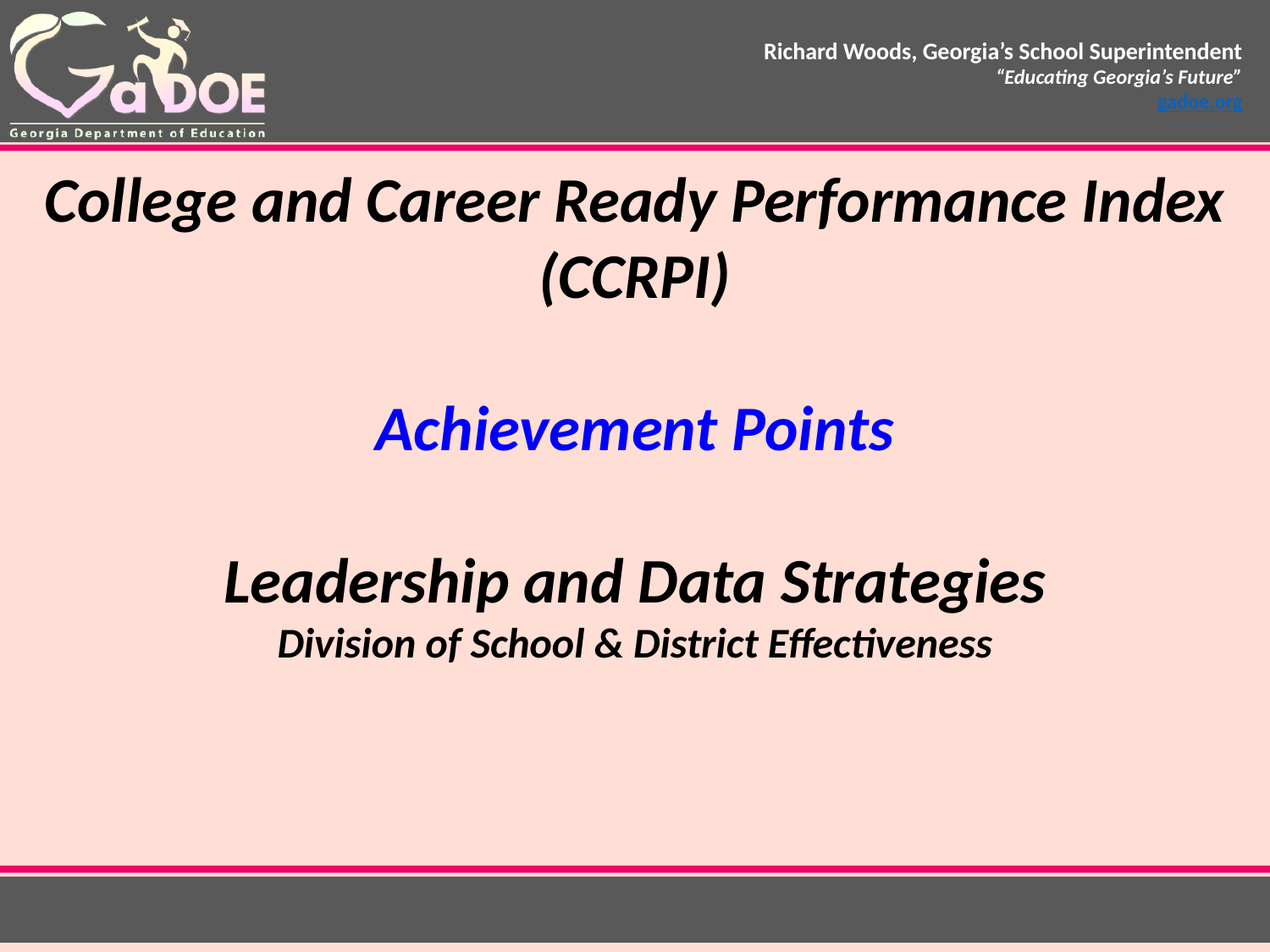

College and Career Ready Performance Index
(CCRPI)

Achievement Points

Leadership and Data Strategies
Division of School & District Effectiveness